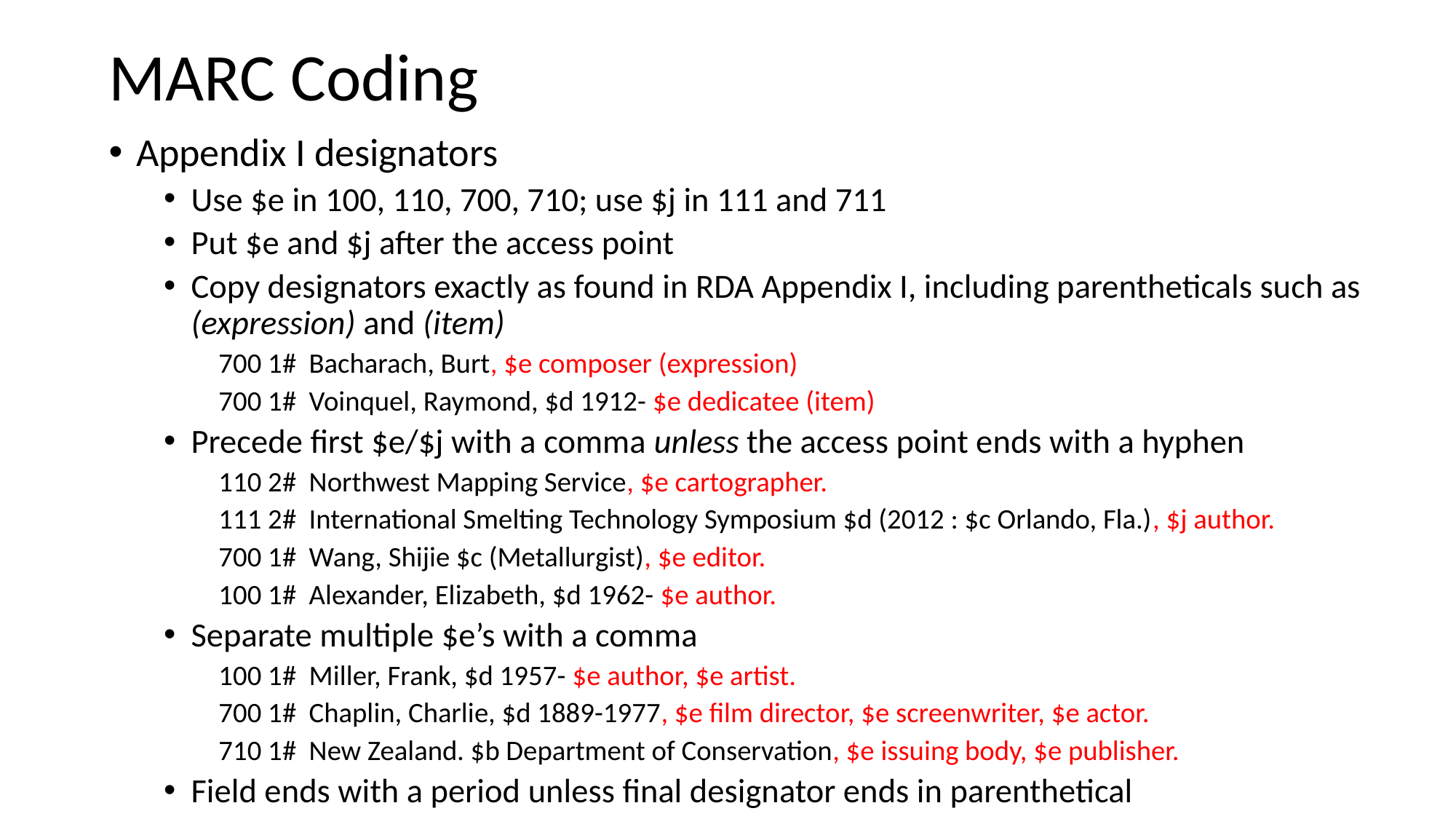

# MARC Coding
Appendix I designators
Use $e in 100, 110, 700, 710; use $j in 111 and 711
Put $e and $j after the access point
Copy designators exactly as found in RDA Appendix I, including parentheticals such as (expression) and (item)
700 1#  Bacharach, Burt, $e composer (expression)
700 1#  Voinquel, Raymond, $d 1912- $e dedicatee (item)
Precede first $e/$j with a comma unless the access point ends with a hyphen
110 2#  Northwest Mapping Service, $e cartographer.
111 2#  International Smelting Technology Symposium $d (2012 : $c Orlando, Fla.), $j author.
700 1#  Wang, Shijie $c (Metallurgist), $e editor.
100 1#  Alexander, Elizabeth, $d 1962- $e author.
Separate multiple $e’s with a comma
100 1#  Miller, Frank, $d 1957- $e author, $e artist.
700 1#  Chaplin, Charlie, $d 1889-1977, $e film director, $e screenwriter, $e actor.
710 1#  New Zealand. $b Department of Conservation, $e issuing body, $e publisher.
Field ends with a period unless final designator ends in parenthetical